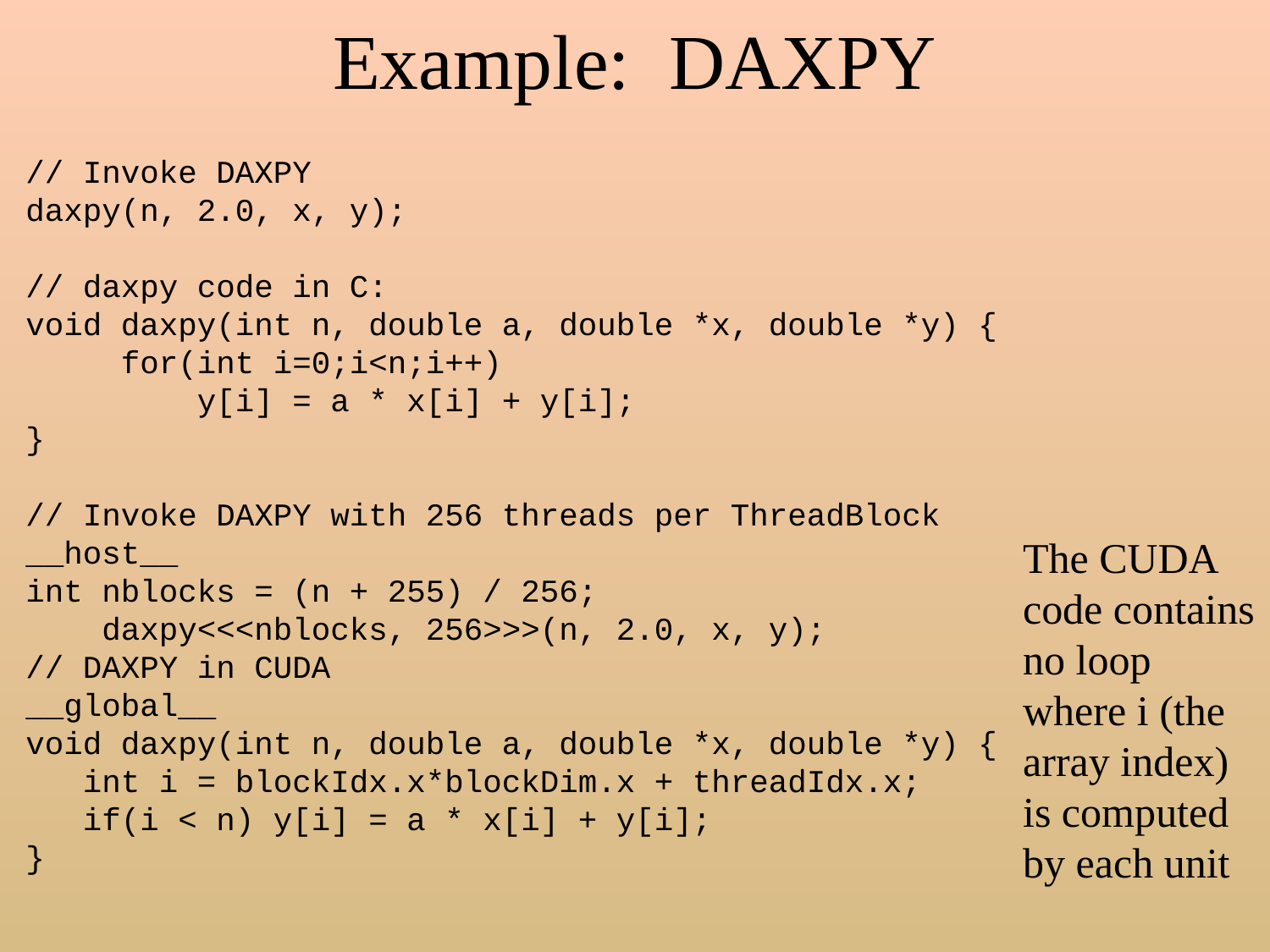

# Example:  DAXPY
// Invoke DAXPY
daxpy(n, 2.0, x, y);

// daxpy code in C:
void daxpy(int n, double a, double *x, double *y) {
     for(int i=0;i<n;i++)
         y[i] = a * x[i] + y[i];
}

// Invoke DAXPY with 256 threads per ThreadBlock
__host__
int nblocks = (n + 255) / 256;
    daxpy<<<nblocks, 256>>>(n, 2.0, x, y);
// DAXPY in CUDA
__global__
void daxpy(int n, double a, double *x, double *y) {
   int i = blockIdx.x*blockDim.x + threadIdx.x;
   if(i < n) y[i] = a * x[i] + y[i];
}
The CUDA
code contains
no loop
where i (the
array index)
is computed
by each unit